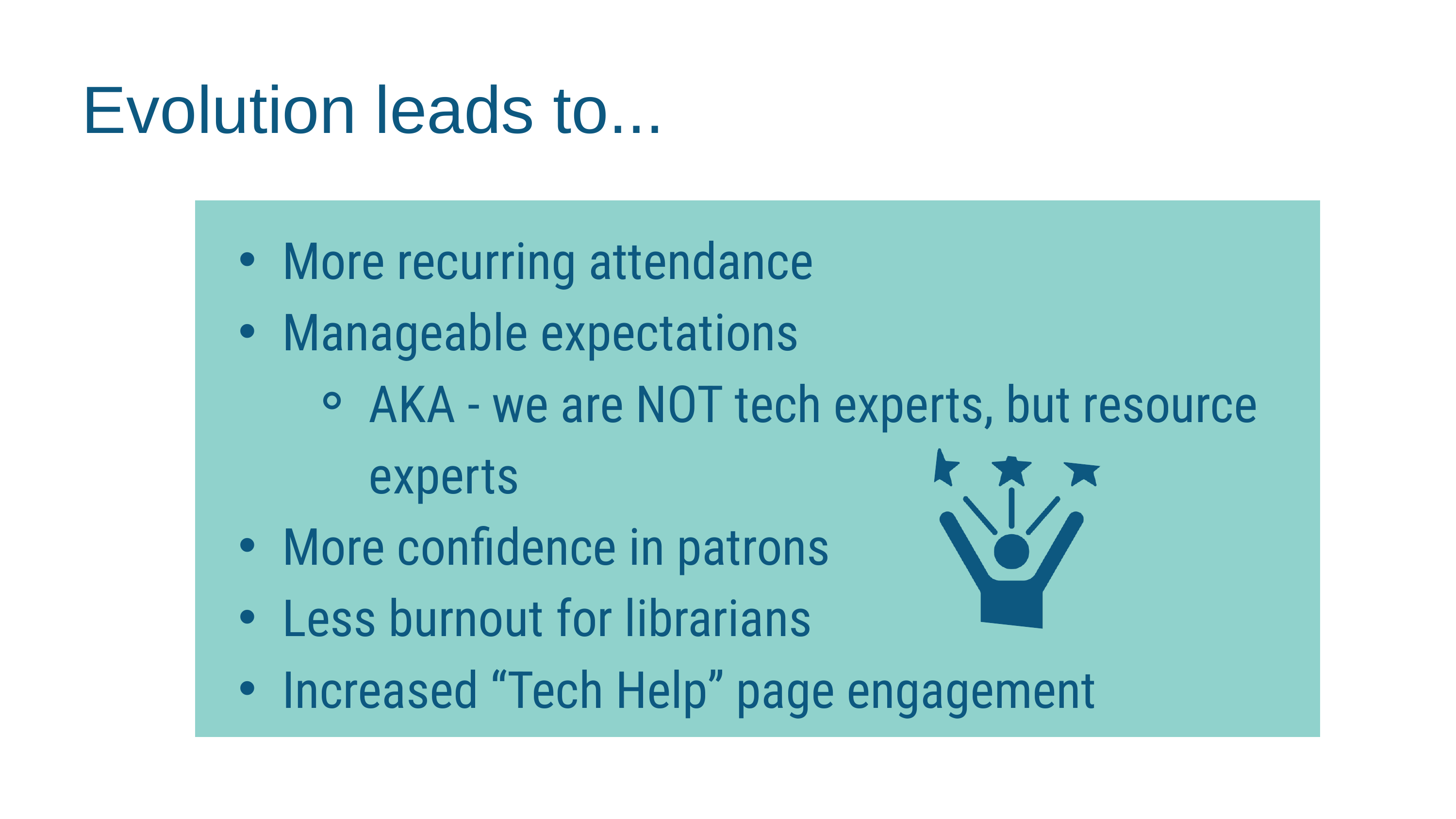

Evolution leads to...

More recurring attendance
Manageable expectations
AKA - we are NOT tech experts, but resource experts
More confidence in patrons
Less burnout for librarians
Increased “Tech Help” page engagement